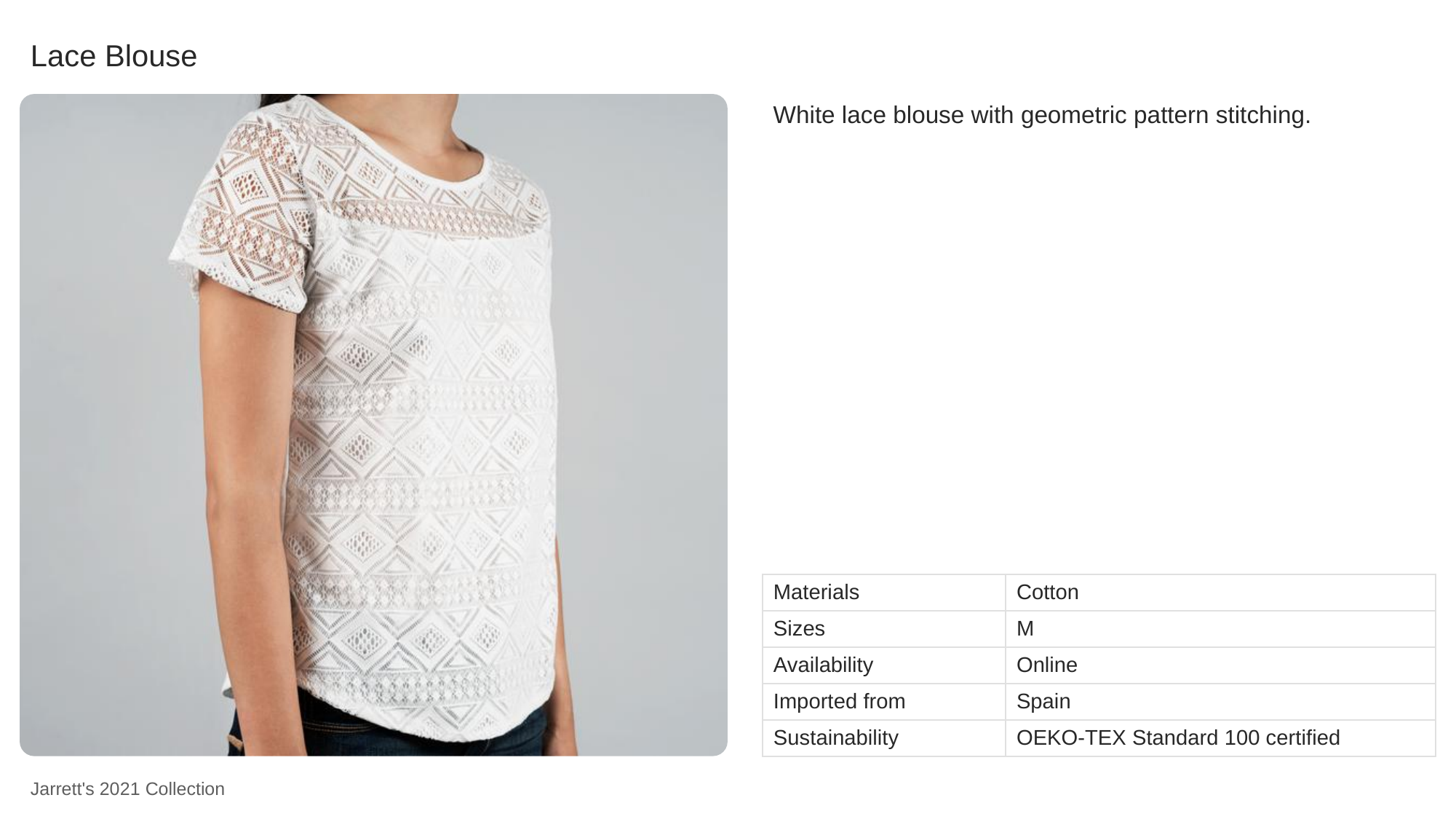

Lace Blouse

White lace blouse with geometric pattern stitching.
| Materials | Cotton |
| --- | --- |
| Sizes | M |
| Availability | Online |
| Imported from | Spain |
| Sustainability | OEKO-TEX Standard 100 certified |
Jarrett's 2021 Collection